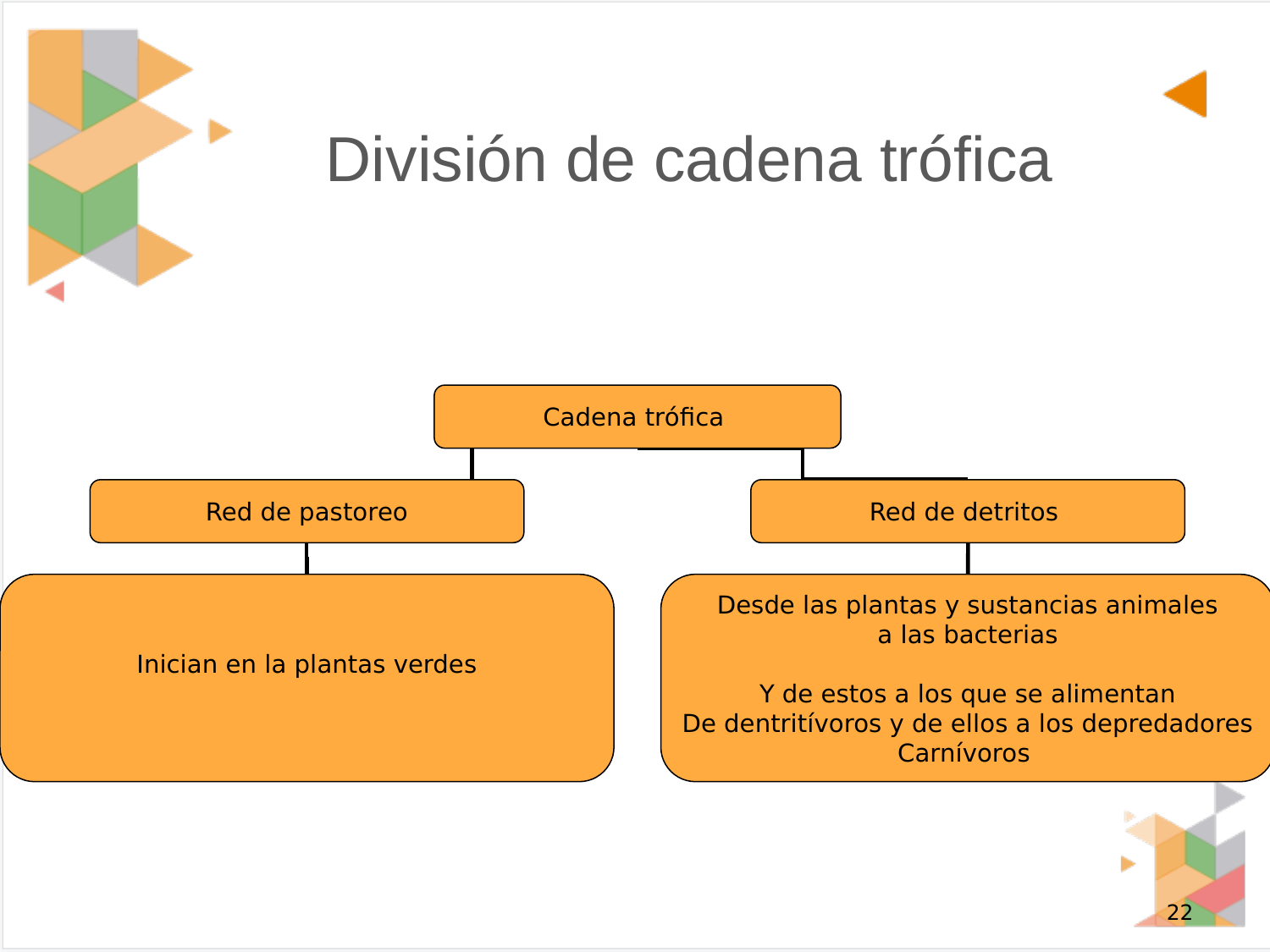

# División de cadena trófica
Cadena trófica
Red de pastoreo
Red de detritos
Inician en la plantas verdes

Desde las plantas y sustancias animales
 a las bacterias

Y de estos a los que se alimentan
De dentritívoros y de ellos a los depredadores
Carnívoros
22